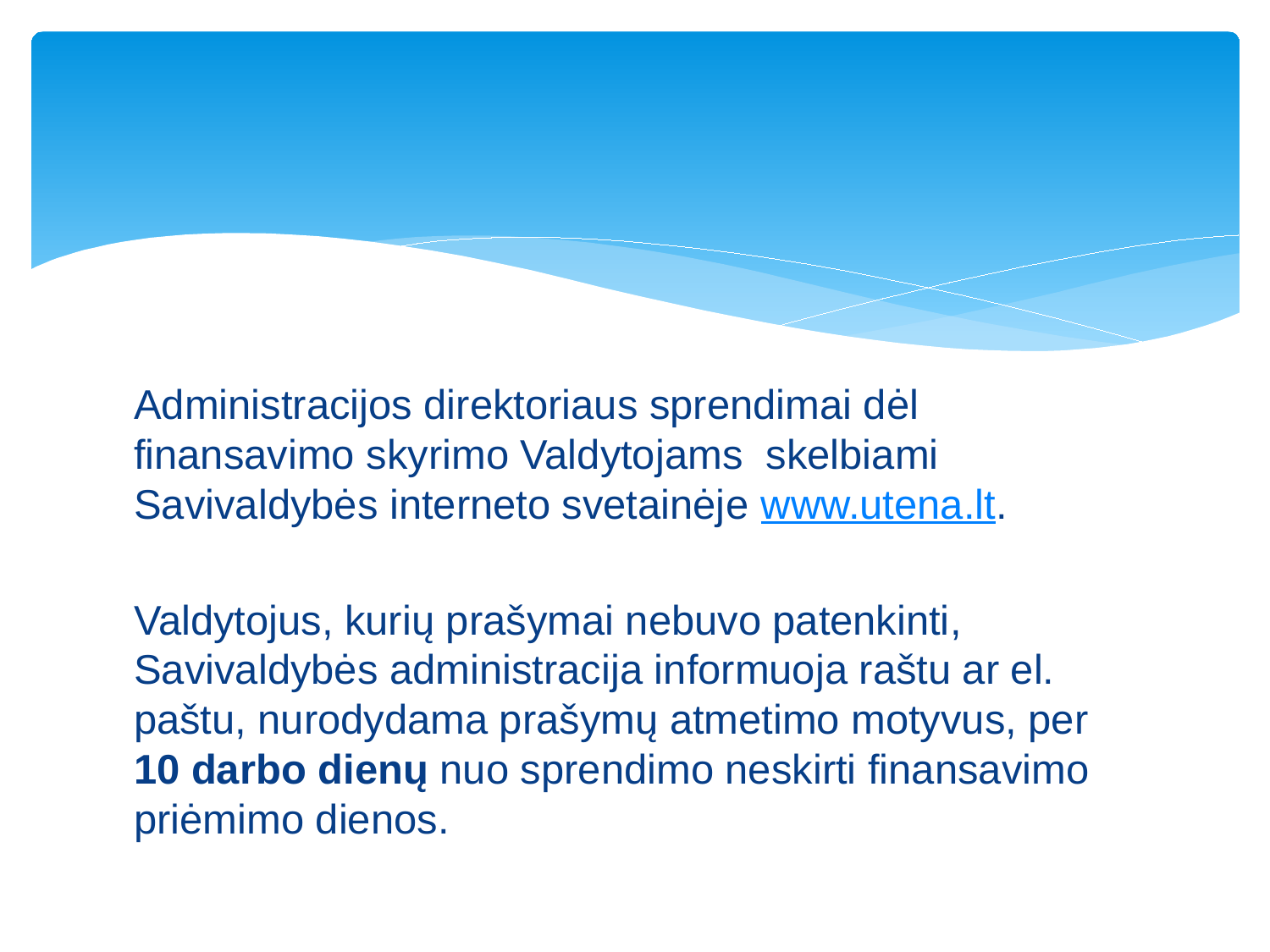

Administracijos direktoriaus sprendimai dėl finansavimo skyrimo Valdytojams  skelbiami Savivaldybės interneto svetainėje www.utena.lt.

Valdytojus, kurių prašymai nebuvo patenkinti, Savivaldybės administracija informuoja raštu ar el. paštu, nurodydama prašymų atmetimo motyvus, per 10 darbo dienų nuo sprendimo neskirti finansavimo priėmimo dienos.